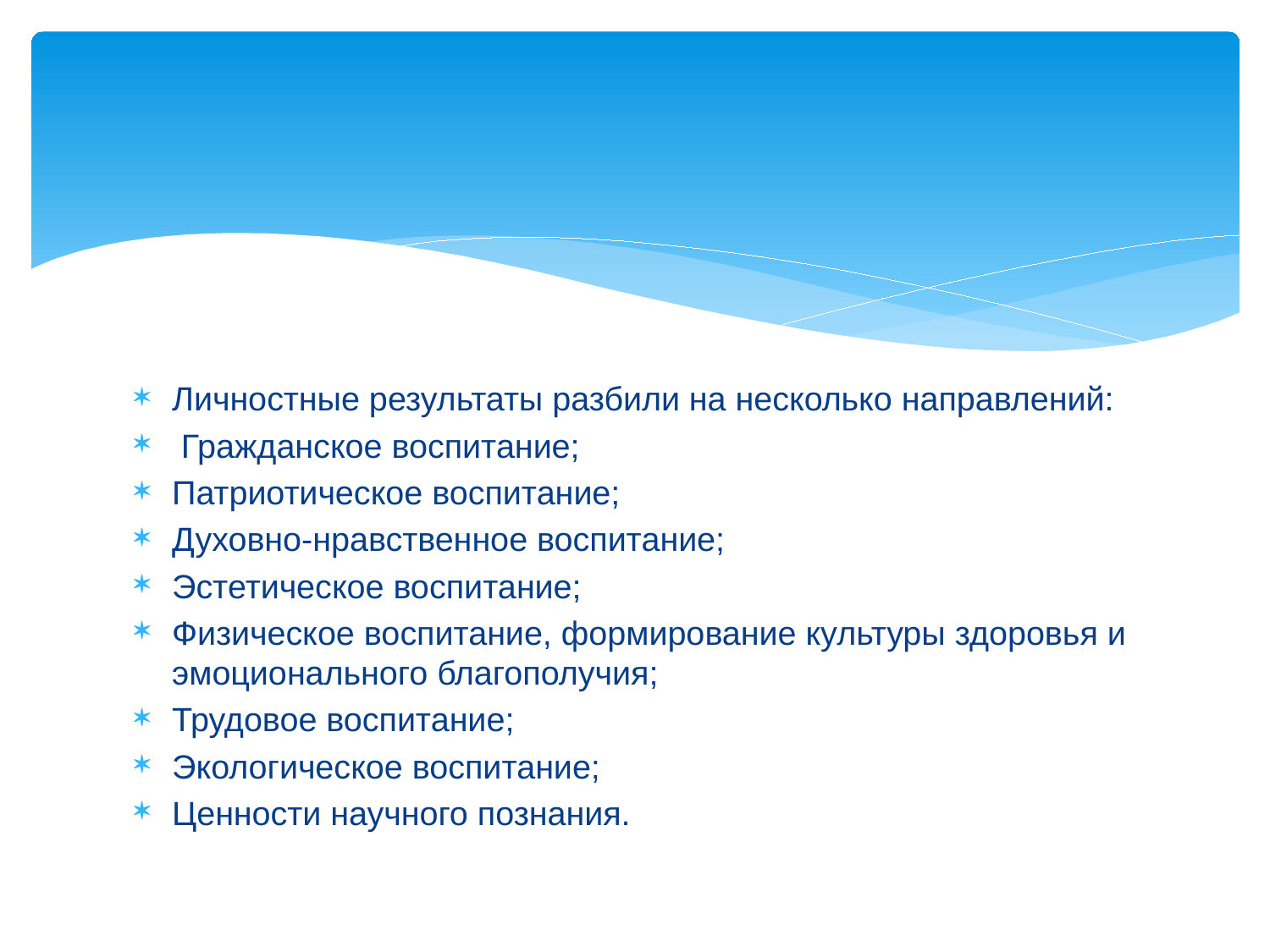

#
Личностные результаты разбили на несколько направлений:
 Гражданское воспитание;
Патриотическое воспитание;
Духовно-нравственное воспитание;
Эстетическое воспитание;
Физическое воспитание, формирование культуры здоровья и эмоционального благополучия;
Трудовое воспитание;
Экологическое воспитание;
Ценности научного познания.